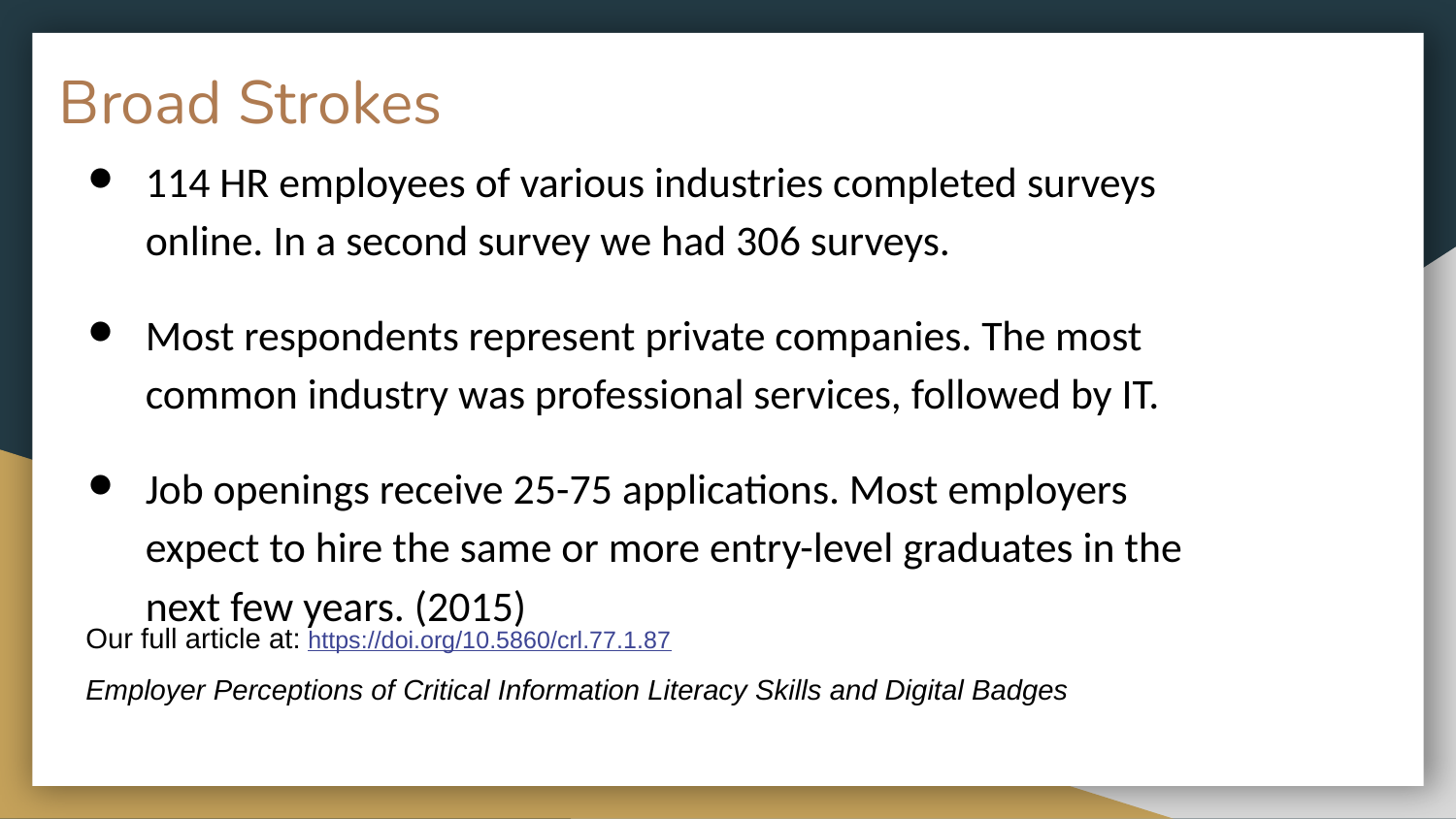

# Broad Strokes
114 HR employees of various industries completed surveys online. In a second survey we had 306 surveys.
Most respondents represent private companies. The most common industry was professional services, followed by IT.
Job openings receive 25-75 applications. Most employers expect to hire the same or more entry-level graduates in the next few years. (2015)

Our full article at: https://doi.org/10.5860/crl.77.1.87
Employer Perceptions of Critical Information Literacy Skills and Digital Badges